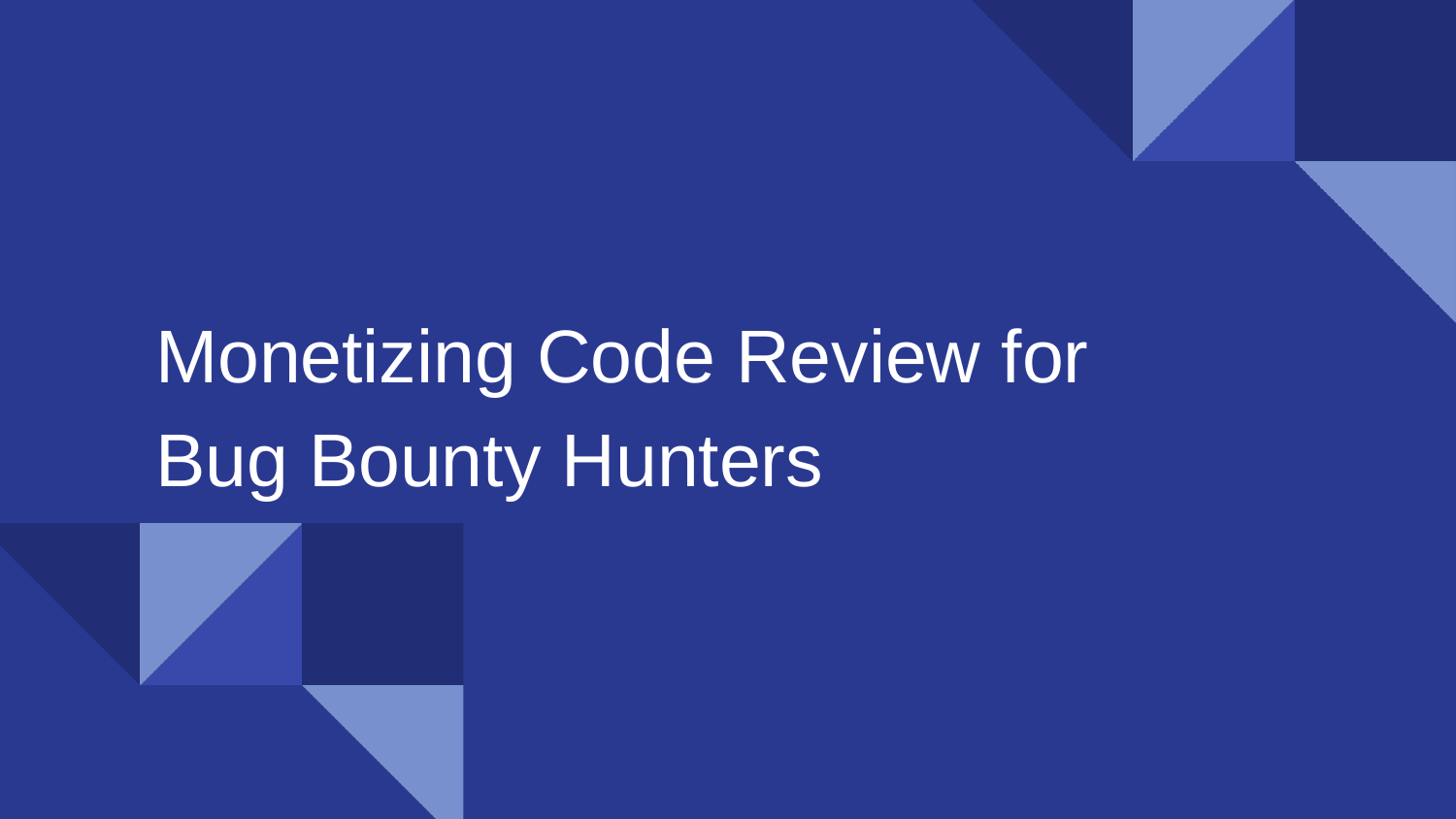

Monetizing Code Review for
Bug Bounty Hunters